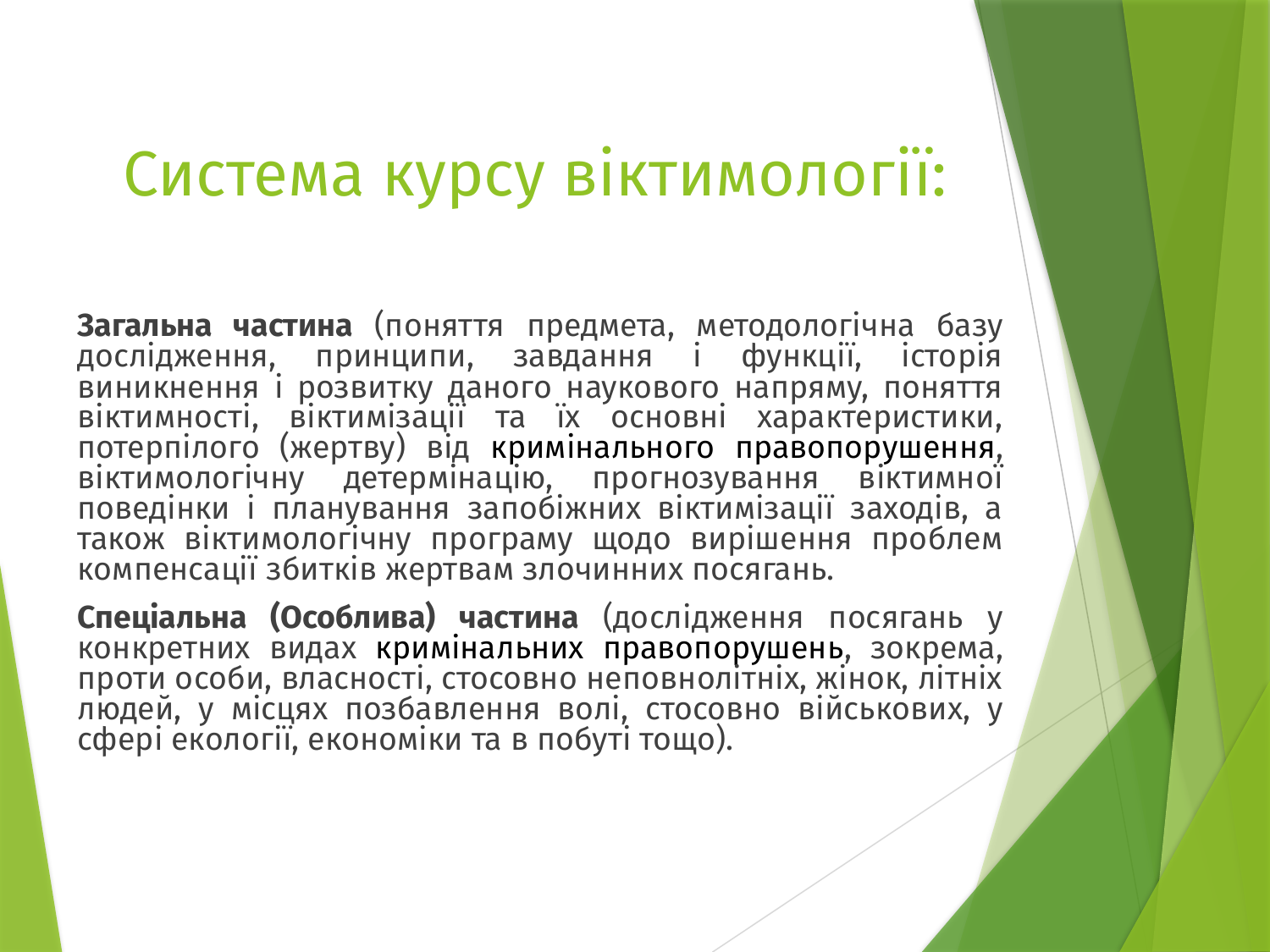

# Система курсу віктимології:
Загальна частина (поняття предмета, методологічна базу дослідження, принципи, завдання і функції, історія виникнення і розвитку даного наукового напряму, поняття віктимності, віктимізації та їх основні характеристики, потерпілого (жертву) від кримінального правопорушення, віктимологічну детермінацію, прогнозування віктимної поведінки і планування запобіжних віктимізації заходів, а також віктимологічну програму щодо вирішення проблем компенсації збитків жертвам злочинних посягань.
Спеціальна (Особлива) частина (дослідження посягань у конкретних видах кримінальних правопорушень, зокрема, проти особи, власності, стосовно неповнолітніх, жінок, літніх людей, у місцях позбавлення волі, стосовно військових, у сфері екології, економіки та в побуті тощо).